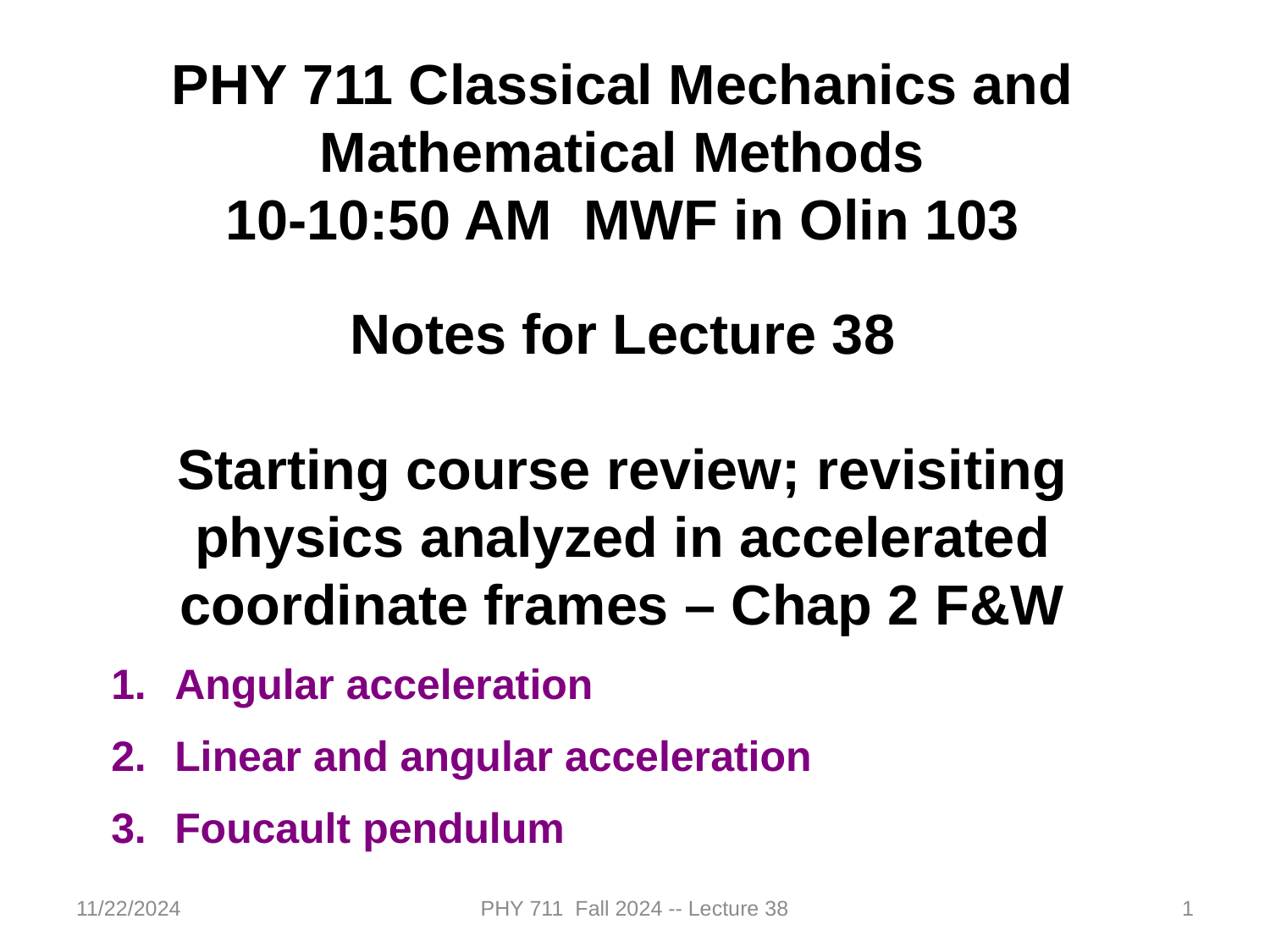

PHY 711 Classical Mechanics and Mathematical Methods
10-10:50 AM  MWF in Olin 103

Notes for Lecture 38

Starting course review; revisiting
physics analyzed in accelerated coordinate frames – Chap 2 F&W
Angular acceleration
Linear and angular acceleration
Foucault pendulum

11/22/2024
PHY 711  Fall 2024 -- Lecture 38
1